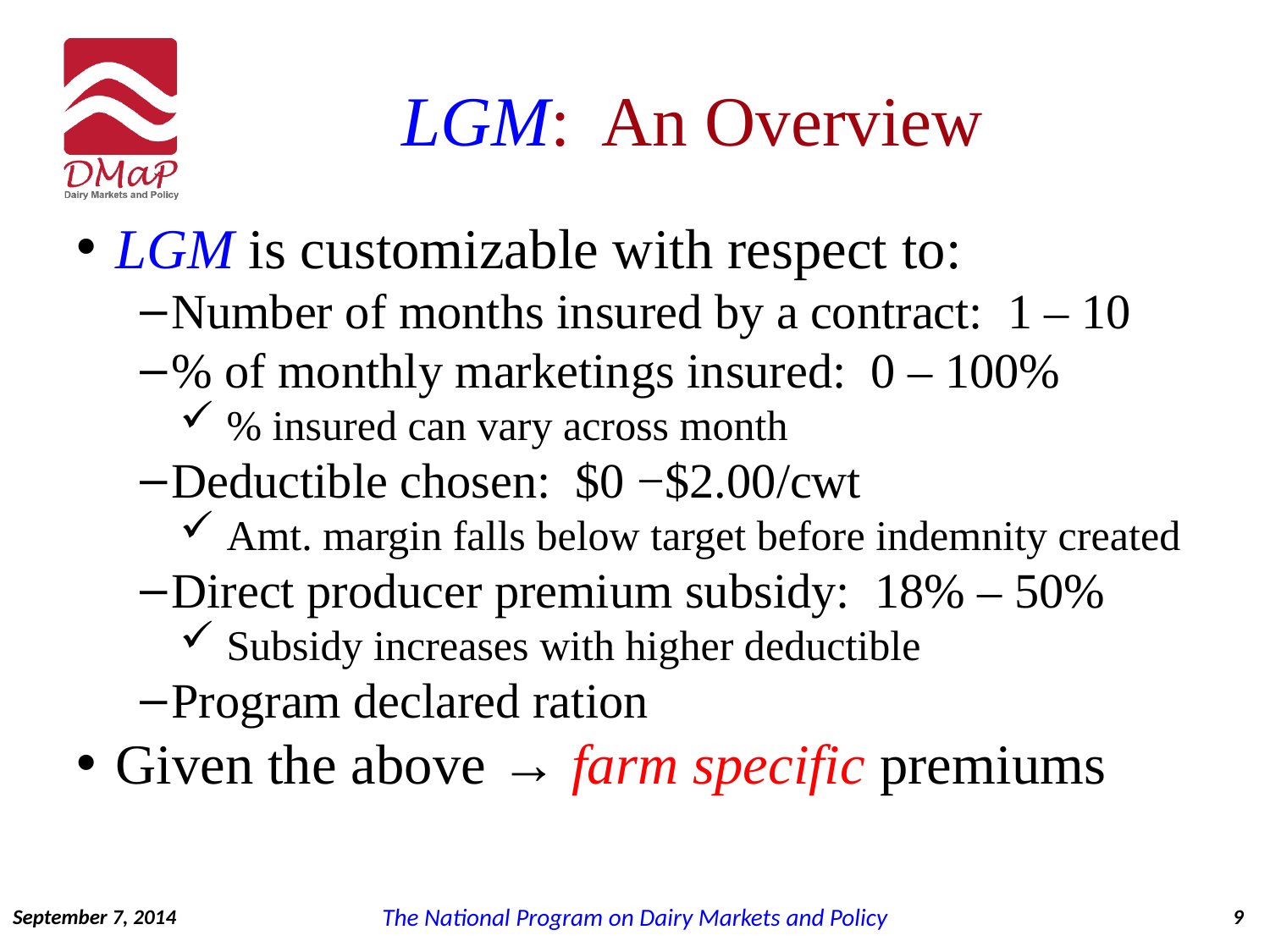

# LGM:  An Overview
LGM is customizable with respect to:
Number of months insured by a contract:  1 – 10
% of monthly marketings insured:  0 – 100%
% insured can vary across month
Deductible chosen:  $0 −$2.00/cwt
Amt. margin falls below target before indemnity created
Direct producer premium subsidy:  18% – 50%
Subsidy increases with higher deductible
Program declared ration
Given the above → farm specific premiums

September 7, 2014
9
The National Program on Dairy Markets and Policy